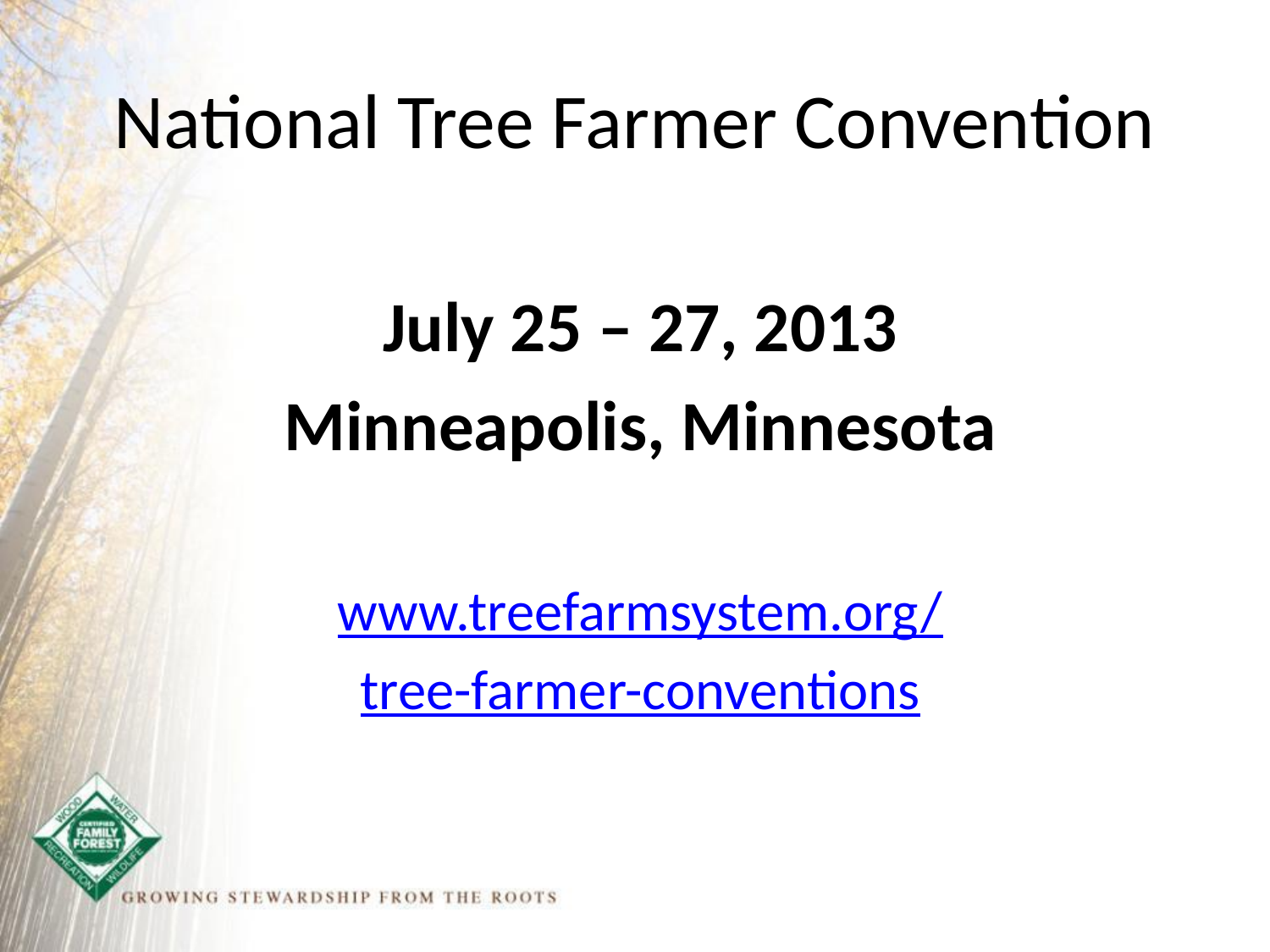

# National Tree Farmer Convention
July 25 – 27, 2013
Minneapolis, Minnesota

www.treefarmsystem.org/
tree-farmer-conventions